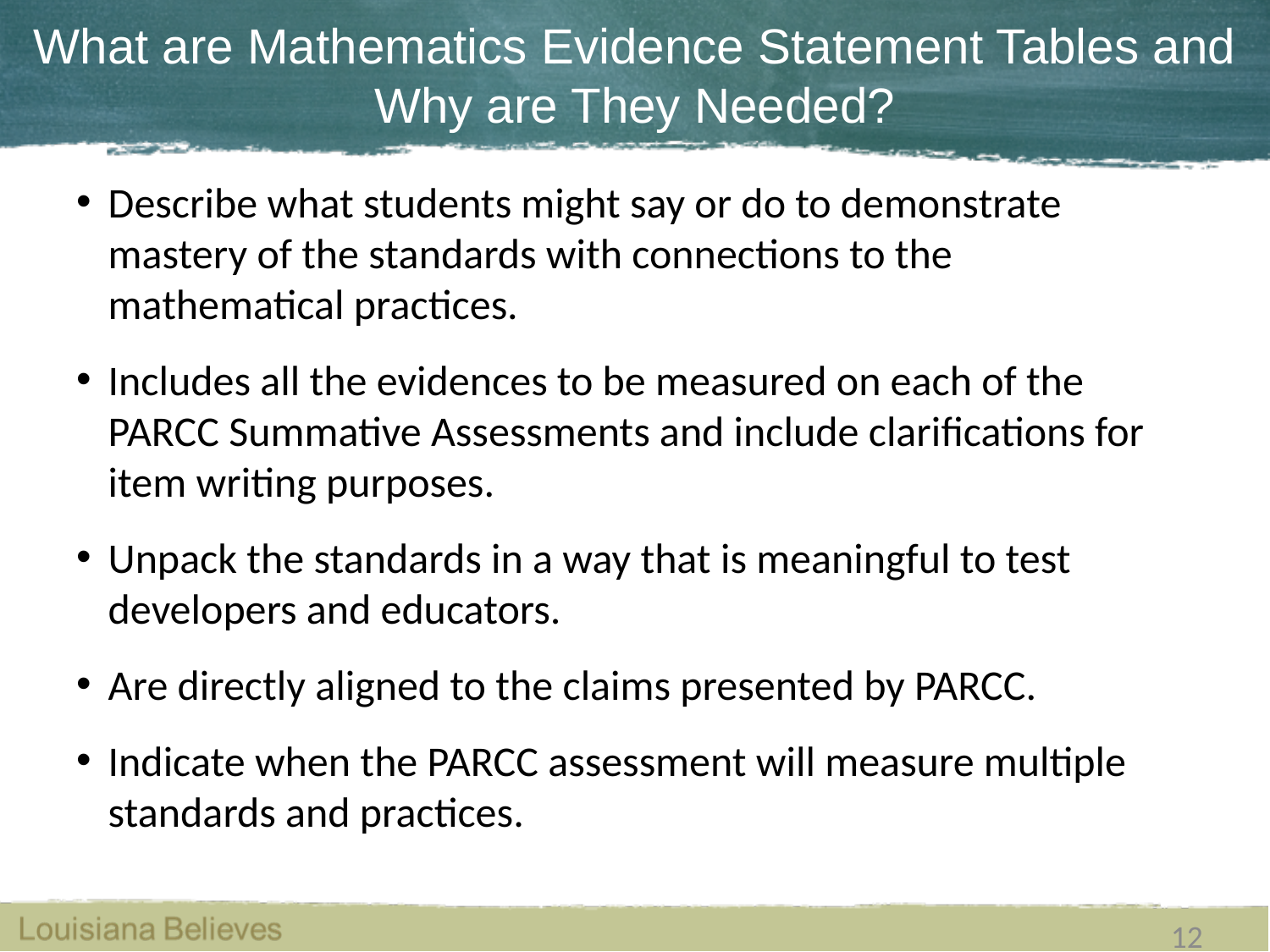

# What are Mathematics Evidence Statement Tables and Why are They Needed?
Describe what students might say or do to demonstrate mastery of the standards with connections to the mathematical practices.

Includes all the evidences to be measured on each of the PARCC Summative Assessments and include clarifications for item writing purposes.

Unpack the standards in a way that is meaningful to test developers and educators.

Are directly aligned to the claims presented by PARCC.

Indicate when the PARCC assessment will measure multiple standards and practices.
12